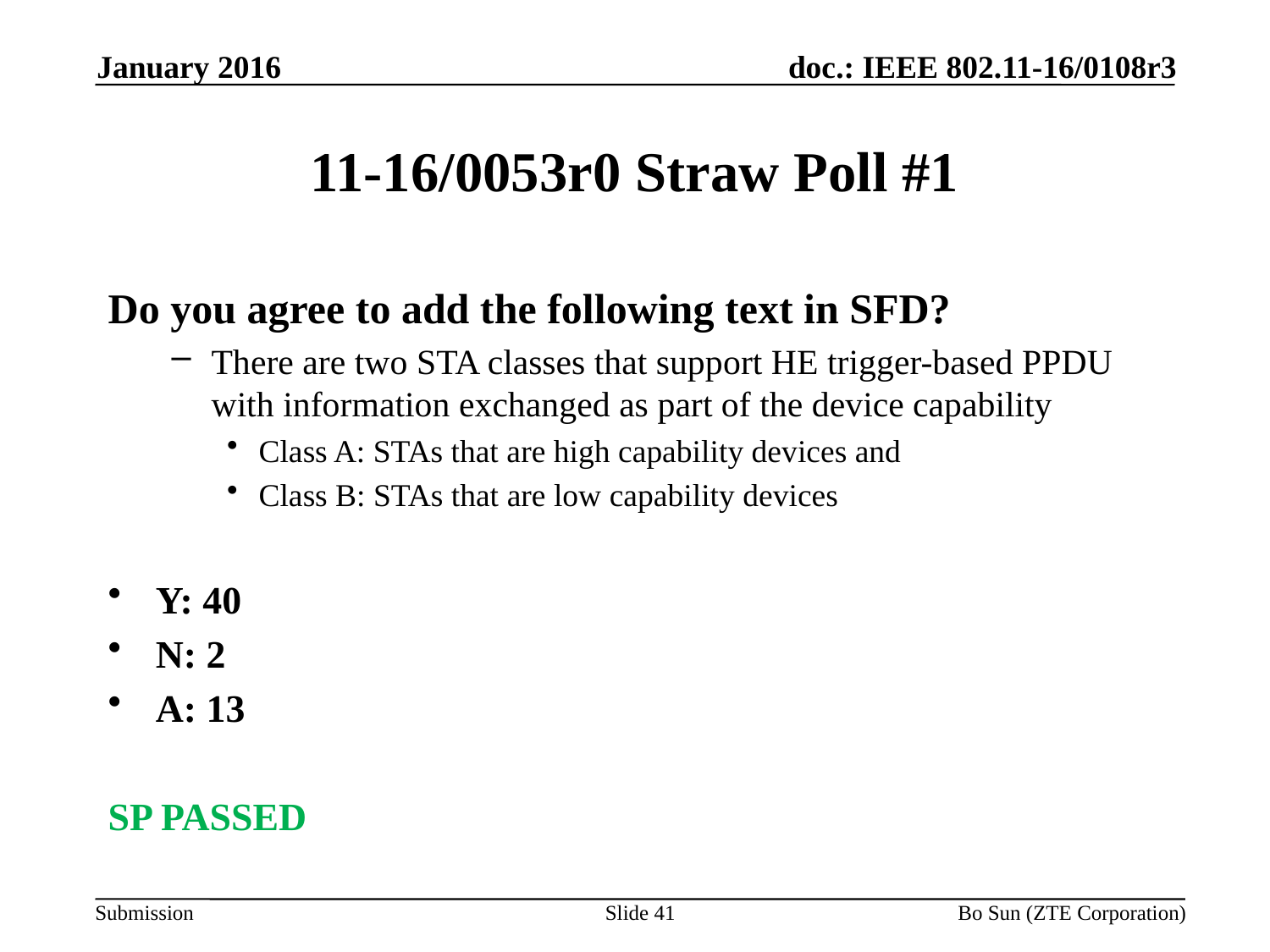

January 2016
# 11-16/0053r0 Straw Poll #1
Do you agree to add the following text in SFD?
There are two STA classes that support HE trigger-based PPDU with information exchanged as part of the device capability
Class A: STAs that are high capability devices and
Class B: STAs that are low capability devices

Y: 40
N: 2
A: 13

SP PASSED

Slide 41
Bo Sun (ZTE Corporation)